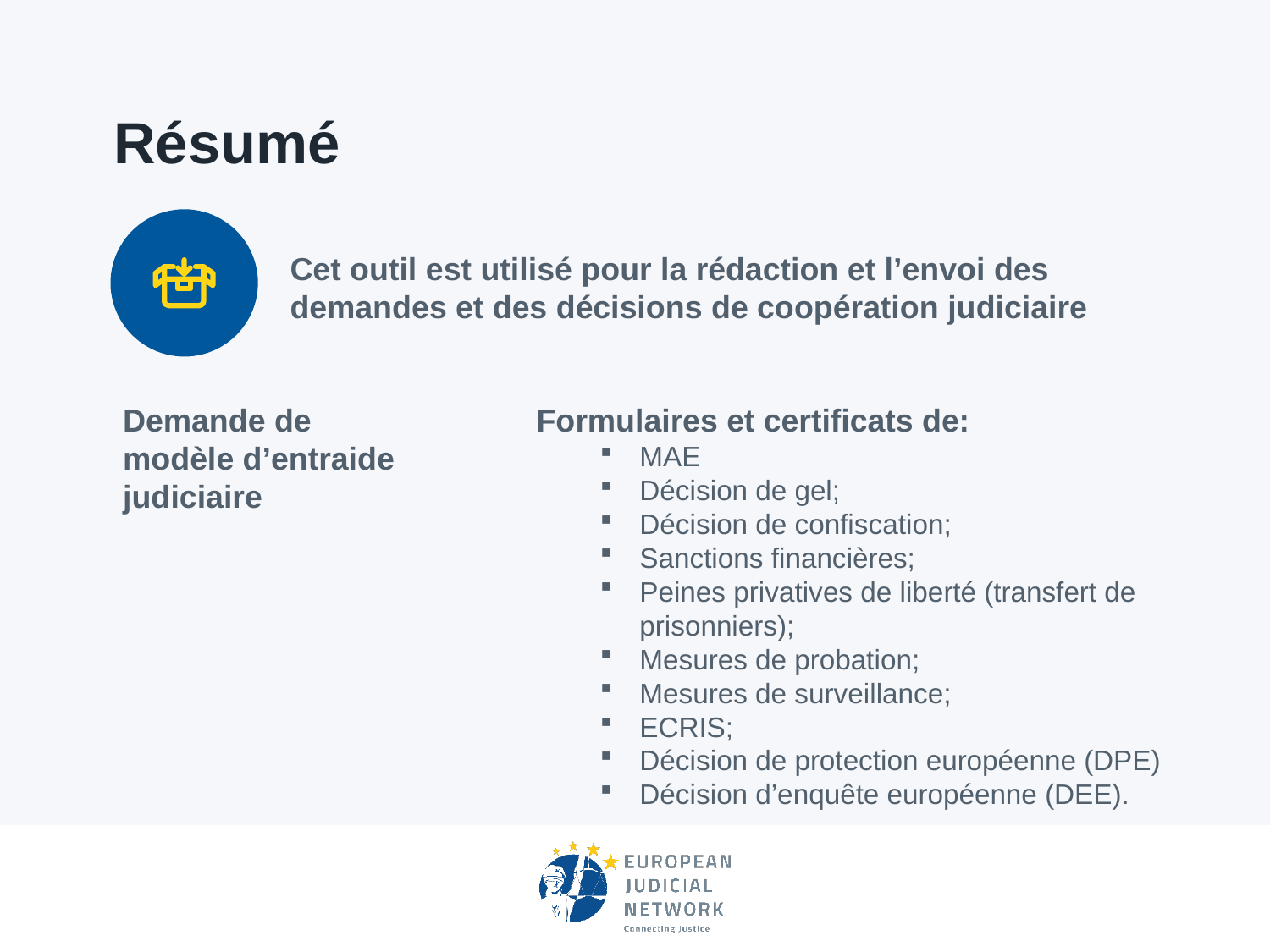

# Résumé

Cet outil est utilisé pour la rédaction et l’envoi des demandes et des décisions de coopération judiciaire
Demande de modèle d’entraide judiciaire
Formulaires et certificats de:
MAE
Décision de gel;
Décision de confiscation;
Sanctions financières;
Peines privatives de liberté (transfert de prisonniers);
Mesures de probation;
Mesures de surveillance;
ECRIS;
Décision de protection européenne (DPE)
Décision d’enquête européenne (DEE).